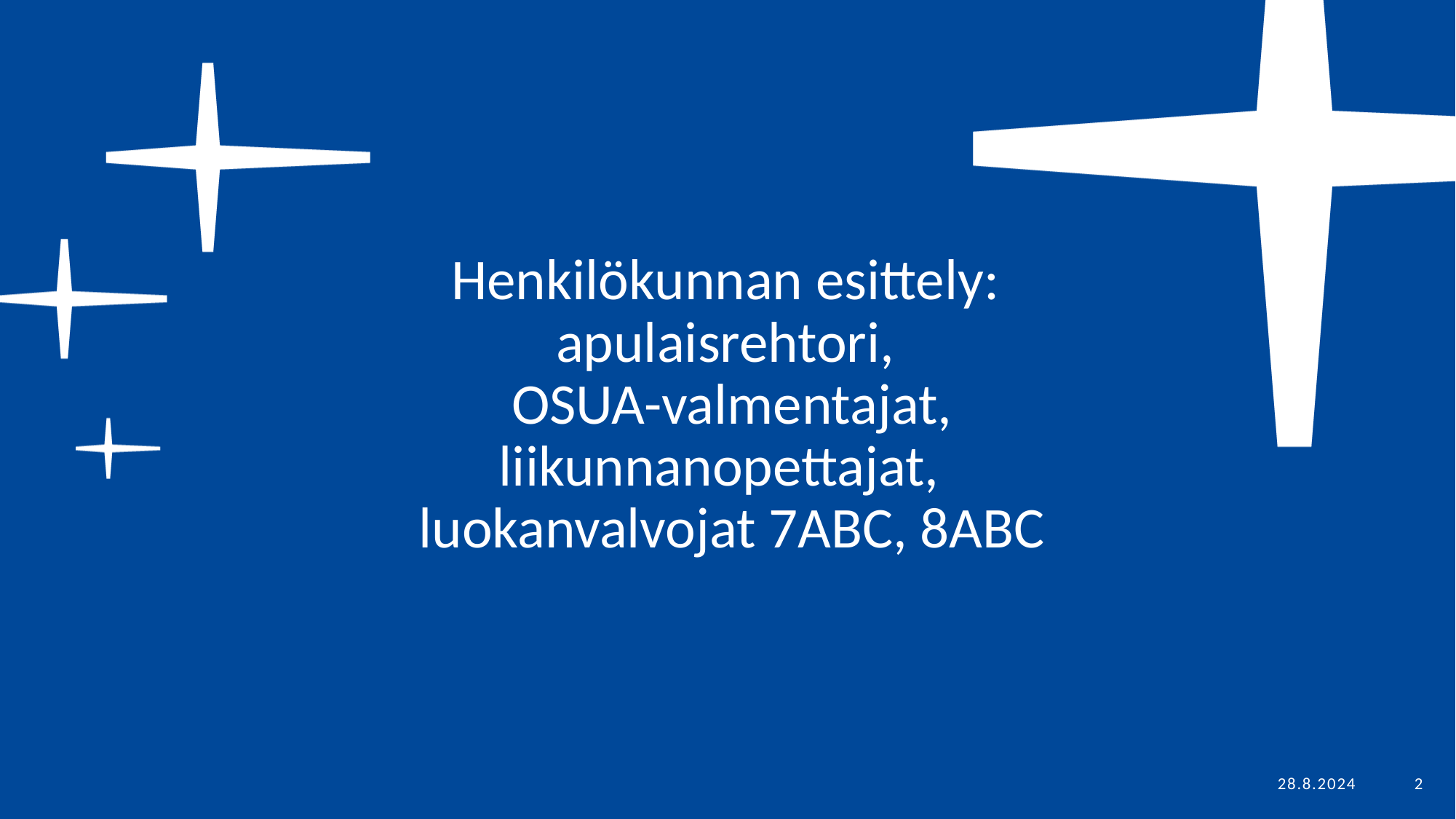

# Henkilökunnan esittely: apulaisrehtori, OSUA-valmentajat, liikunnanopettajat, luokanvalvojat 7ABC, 8ABC
28.8.2024
2